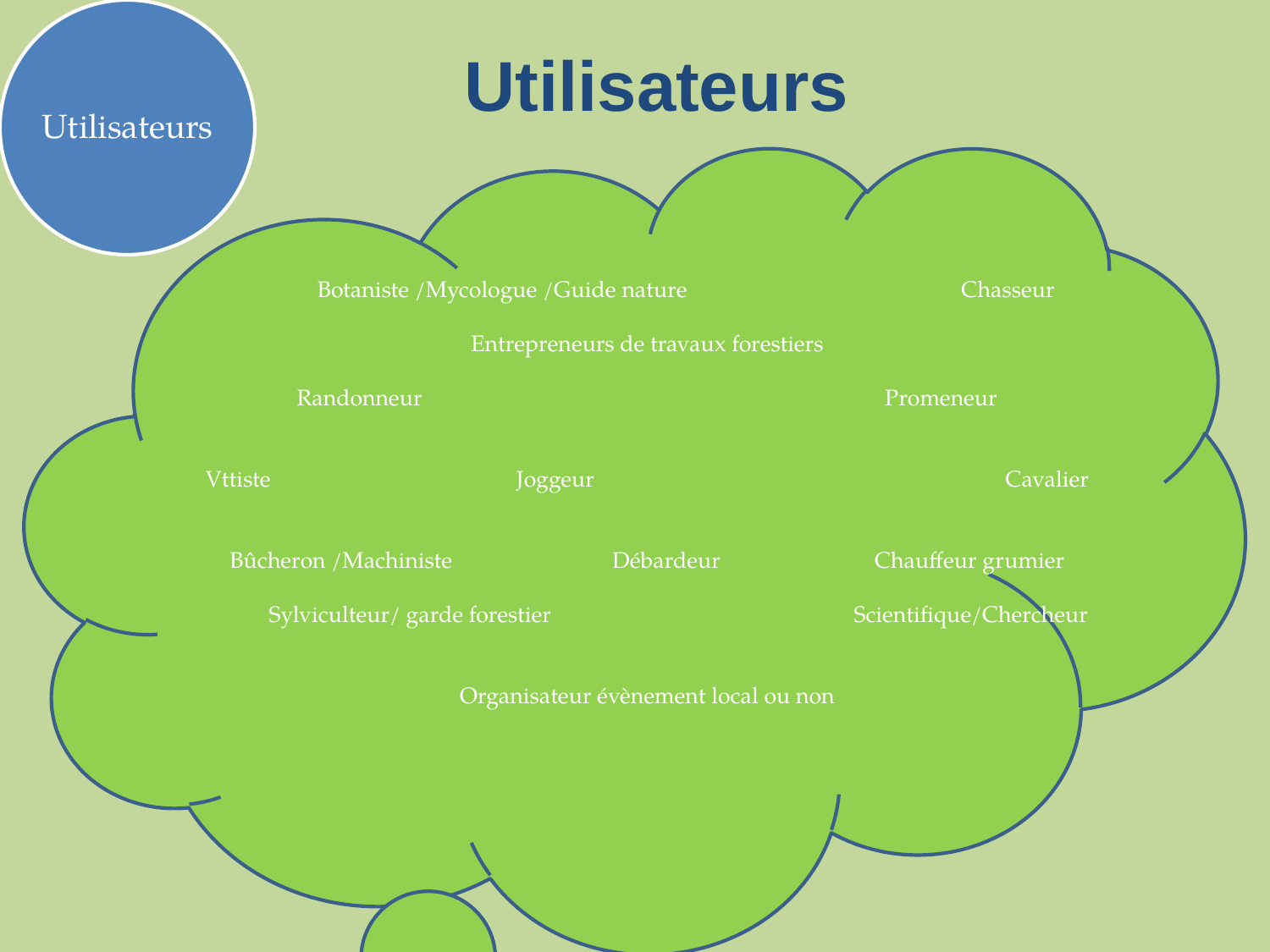

Utilisateurs
# Utilisateurs
                Botaniste /Mycologue /Guide nature                                                Chasseur

Entrepreneurs de travaux forestiers

Randonneur                                                                                 Promeneur

Vttiste                                           Joggeur                                                                        Cavalier

Bûcheron /Machiniste                            Débardeur                           Chauffeur grumier

           Sylviculteur/ garde forestier                                                     Scientifique/Chercheur

Organisateur évènement local ou non